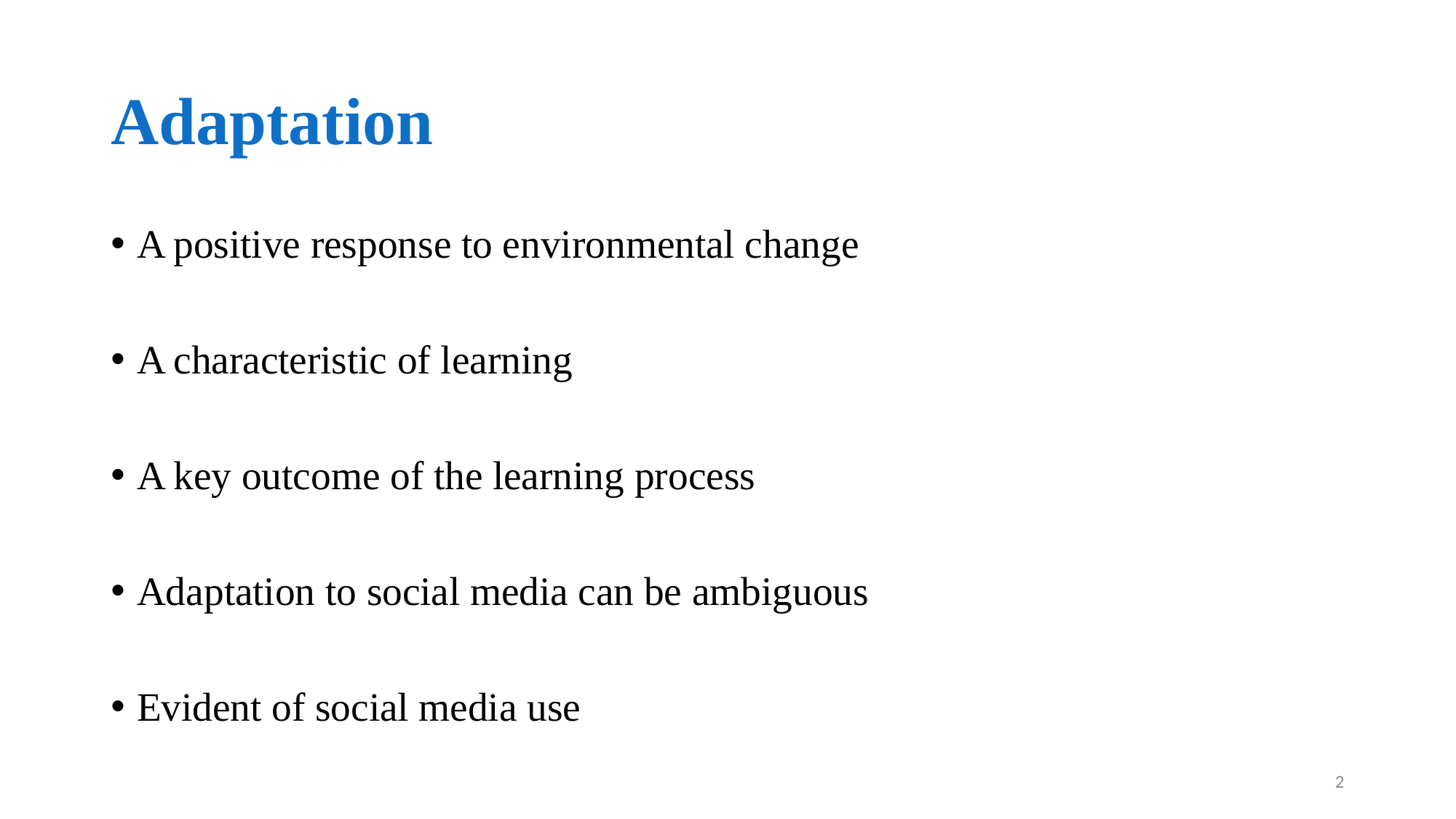

# Adaptation
A positive response to environmental change

A characteristic of learning

A key outcome of the learning process

Adaptation to social media can be ambiguous

Evident of social media use

2